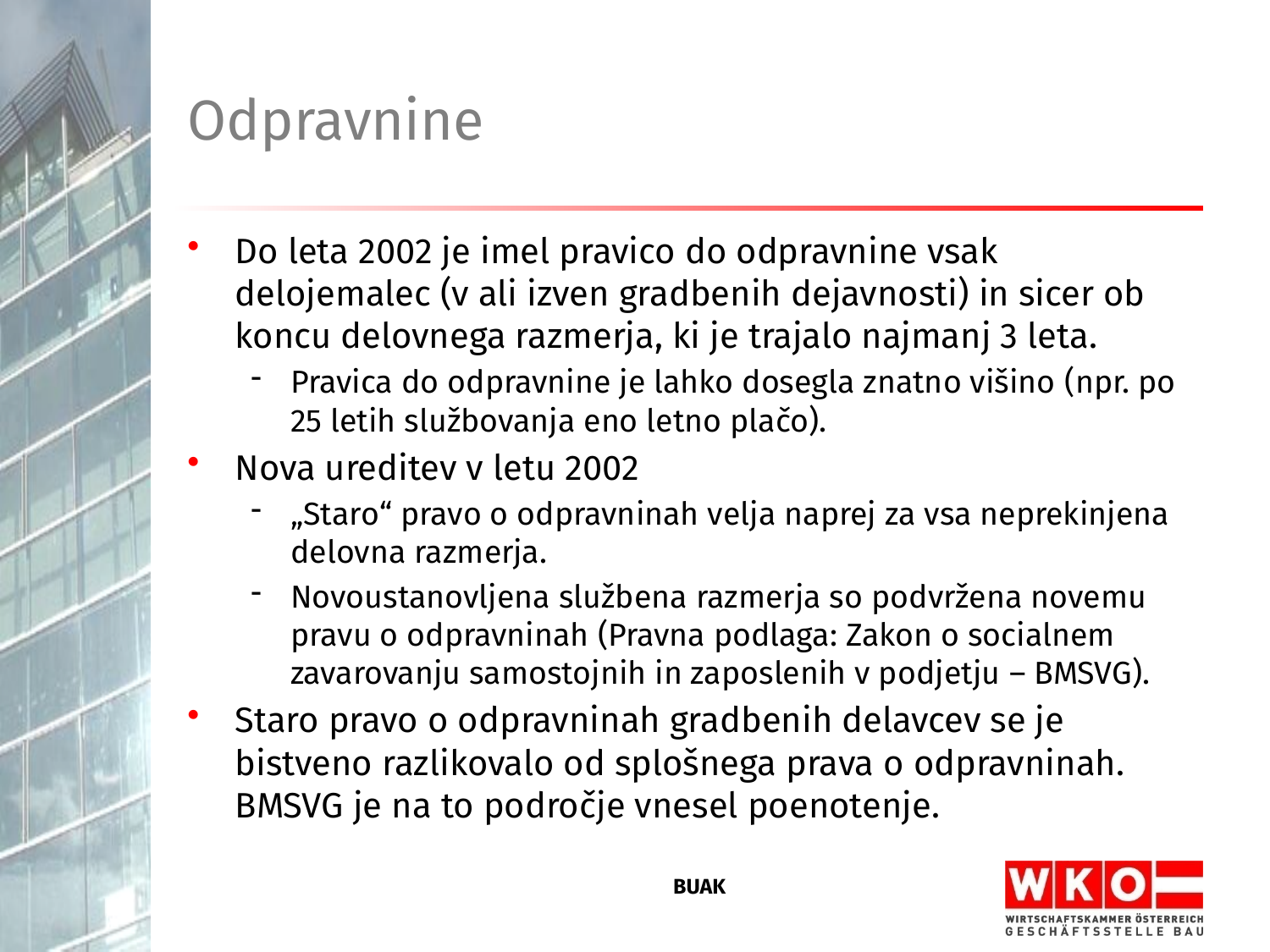

# Odpravnine
Do leta 2002 je imel pravico do odpravnine vsak delojemalec (v ali izven gradbenih dejavnosti) in sicer ob koncu delovnega razmerja, ki je trajalo najmanj 3 leta.
Pravica do odpravnine je lahko dosegla znatno višino (npr. po 25 letih službovanja eno letno plačo).
Nova ureditev v letu 2002
„Staro“ pravo o odpravninah velja naprej za vsa neprekinjena delovna razmerja.
Novoustanovljena službena razmerja so podvržena novemu pravu o odpravninah (Pravna podlaga: Zakon o socialnem zavarovanju samostojnih in zaposlenih v podjetju – BMSVG).
Staro pravo o odpravninah gradbenih delavcev se je bistveno razlikovalo od splošnega prava o odpravninah. BMSVG je na to področje vnesel poenotenje.